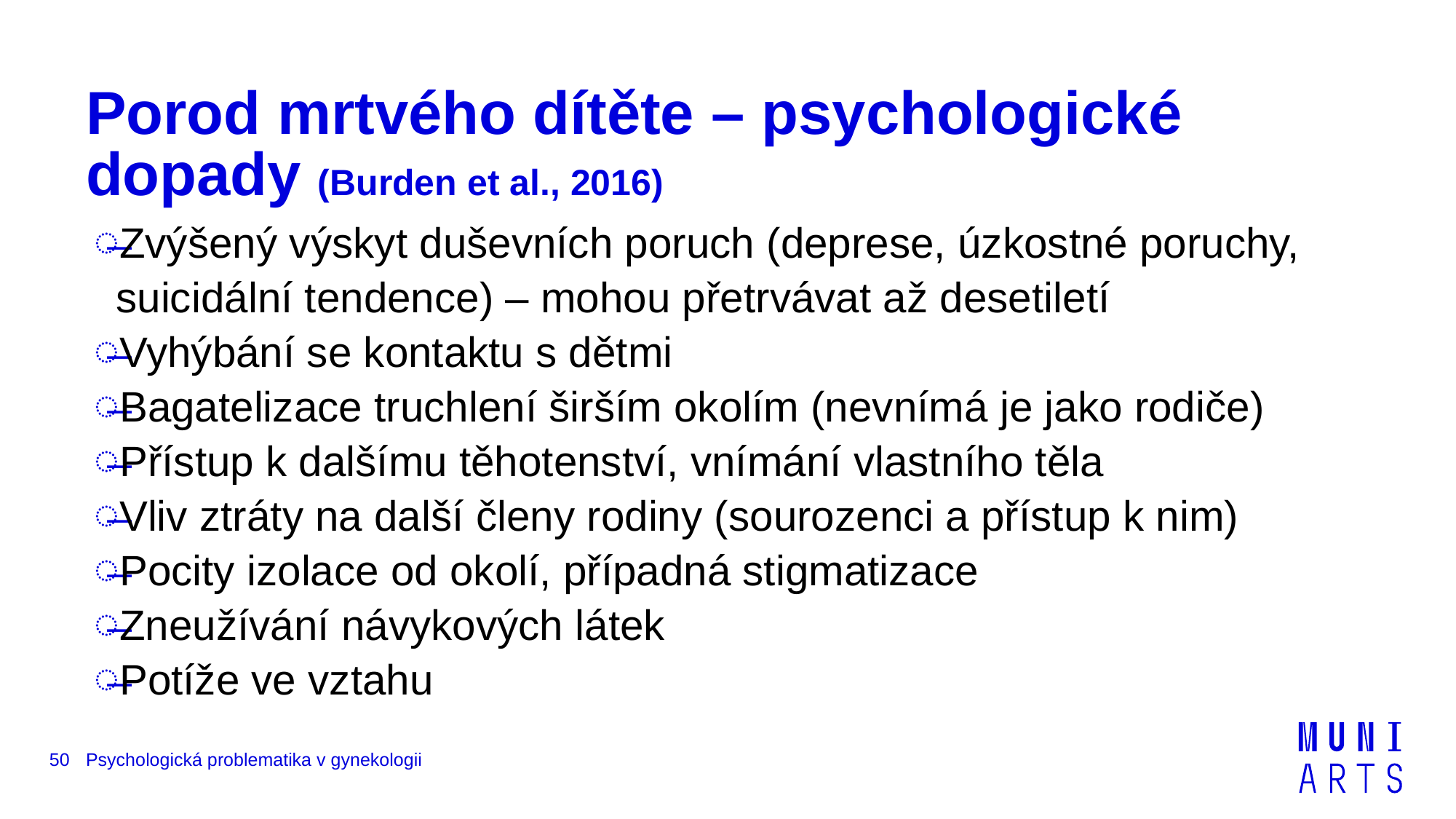

# Porod mrtvého dítěte – psychologické dopady (Burden et al., 2016)
Zvýšený výskyt duševních poruch (deprese, úzkostné poruchy, suicidální tendence) – mohou přetrvávat až desetiletí
Vyhýbání se kontaktu s dětmi
Bagatelizace truchlení širším okolím (nevnímá je jako rodiče)
Přístup k dalšímu těhotenství, vnímání vlastního těla
Vliv ztráty na další členy rodiny (sourozenci a přístup k nim)
Pocity izolace od okolí, případná stigmatizace
Zneužívání návykových látek
Potíže ve vztahu

50
Psychologická problematika v gynekologii